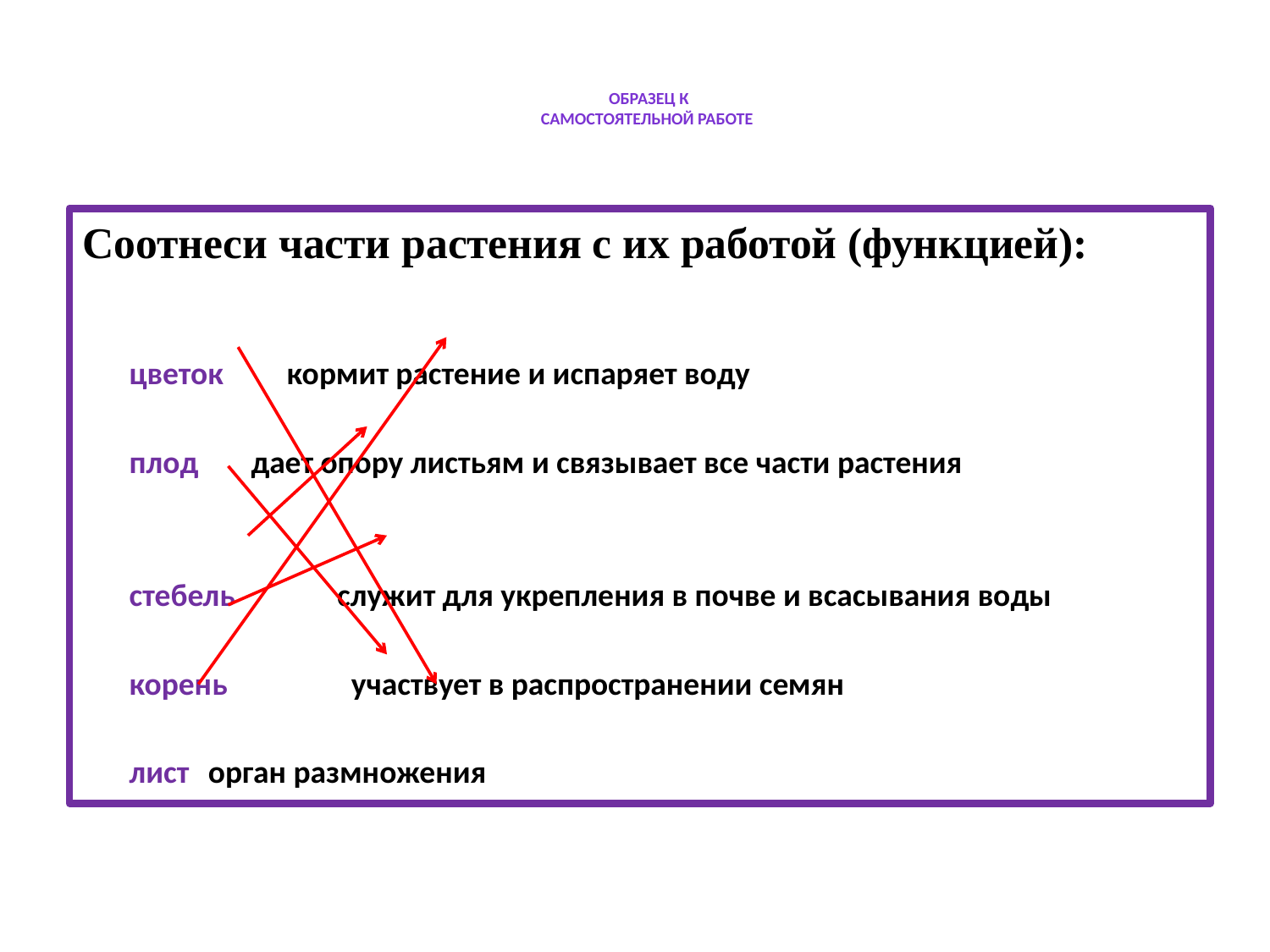

# образец к Самостоятельной работе
Соотнеси части растения с их работой (функцией):

	цветок		кормит растение и испаряет воду

	плод		      дает опору листьям и связывает все части растения

	стебель	       служит для укрепления в почве и всасывания воды

	корень	         участвует в распространении семян

	лист			орган размножения